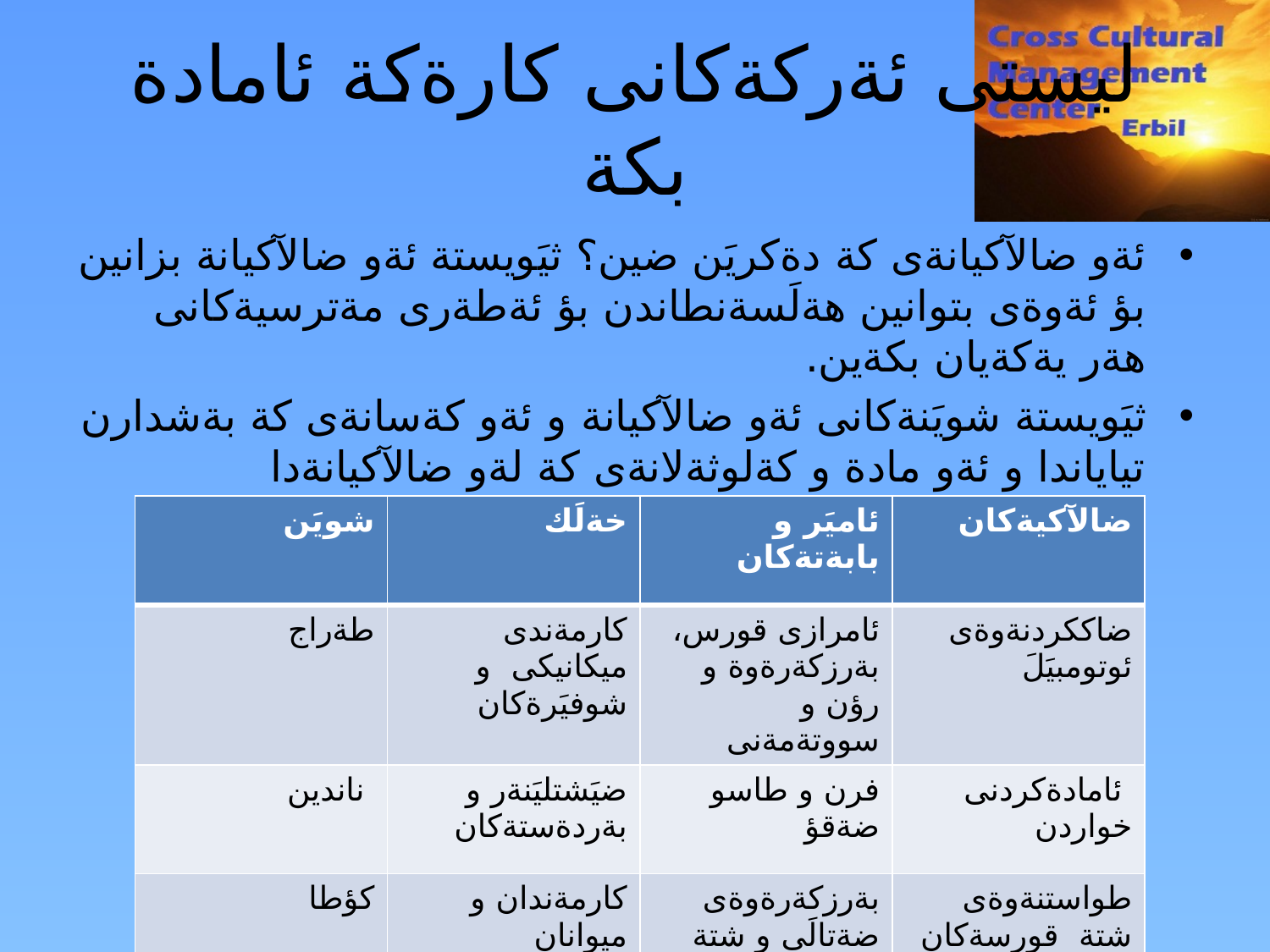

ليستى ئةركةكانى كارةكة ئامادة بكة
ئةو ضالآكيانةى كة دةكريَن ضين؟ ثيَويستة ئةو ضالآكيانة بزانين بؤ ئةوةى بتوانين هةلَسةنطاندن بؤ ئةطةرى مةترسيةكانى هةر يةكةيان بكةين.
ثيَويستة شويَنةكانى ئةو ضالآكيانة و ئةو كةسانةى كة بةشدارن تياياندا و ئةو مادة و كةلوثةلانةى كة لةو ضالآكيانةدا بةكاردةهيَنريَن بزانين ضي.

| شويَن | خةلَك | ئاميَر و بابةتةكان | ضالآكيةكان |
| --- | --- | --- | --- |
| طةراج | كارمةندى ميكانيكى و شوفيَرةكان | ئامرازى قورس، بةرزكةرةوة و رؤن و سووتةمةنى | ضاككردنةوةى ئوتومبيَلَ |
| ناندين | ضيَشتليَنةر و بةردةستةكان | فرن و طاسو ضةقؤ | ئامادةكردنى خواردن |
| كؤطا | كارمةندان و ميوانان | بةرزكةرةوةى ضةتالَى و شتة كؤطاكراوةكان و رةفةكان | طواستنةوةى شتة قورسةكان |